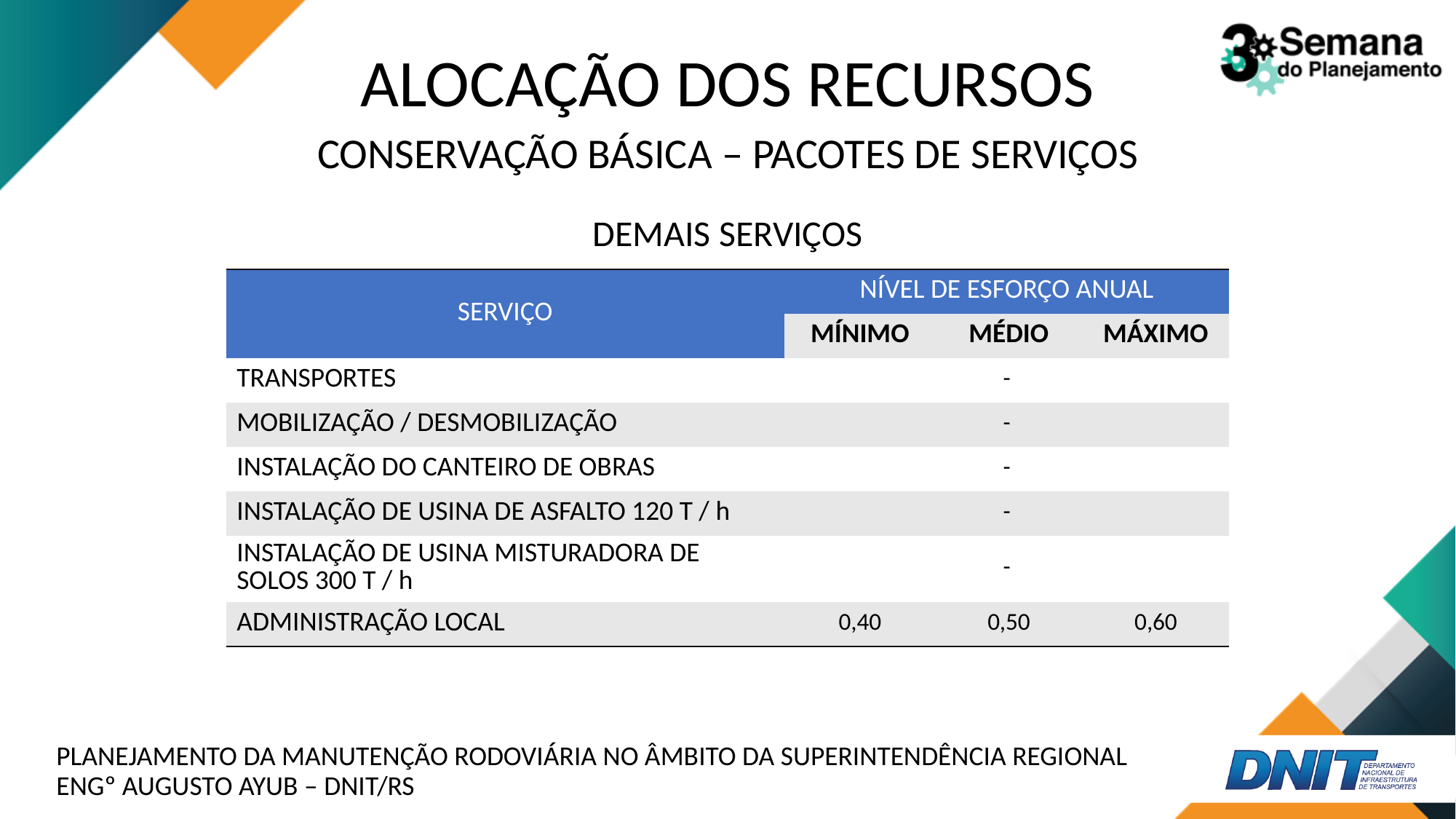

# ALOCAÇÃO DOS RECURSOS
CONSERVAÇÃO BÁSICA – PACOTES DE SERVIÇOS
DEMAIS SERVIÇOS
| SERVIÇO | NÍVEL DE ESFORÇO ANUAL |  |  |
| --- | --- | --- | --- |
|  | MÍNIMO | MÉDIO | MÁXIMO |
| TRANSPORTES | - |  |  |
| MOBILIZAÇÃO / DESMOBILIZAÇÃO | - |  |  |
| INSTALAÇÃO DO CANTEIRO DE OBRAS | - |  |  |
| INSTALAÇÃO DE USINA DE ASFALTO 120 T / h | - |  |  |
| INSTALAÇÃO DE USINA MISTURADORA DE SOLOS 300 T / h | - |  |  |
| ADMINISTRAÇÃO LOCAL | 0,40 | 0,50 | 0,60 |
PLANEJAMENTO DA MANUTENÇÃO RODOVIÁRIA NO ÂMBITO DA SUPERINTENDÊNCIA REGIONAL
ENGº AUGUSTO AYUB – DNIT/RS